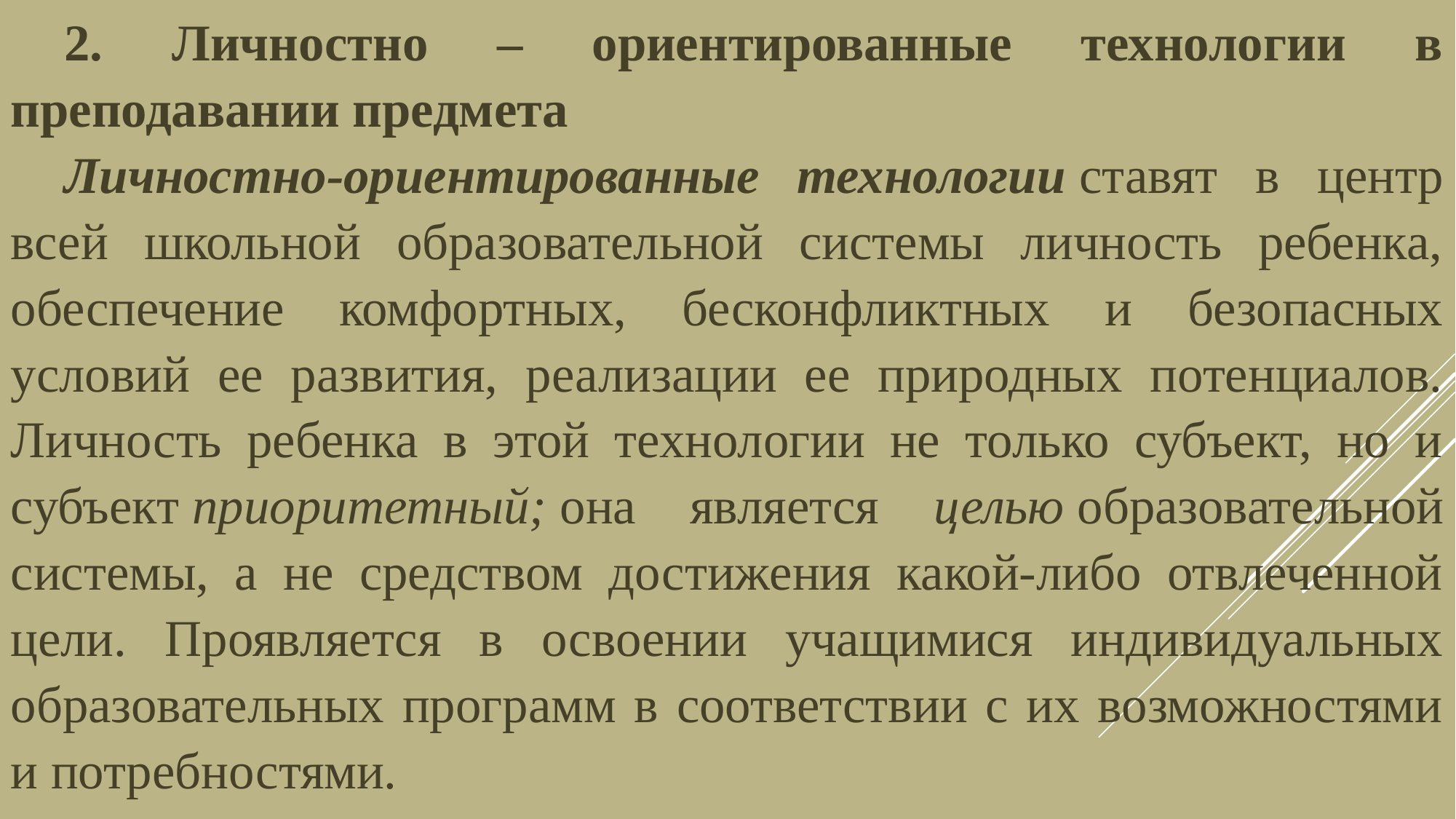

2. Личностно – ориентированные технологии в преподавании предмета
Личностно-ориентированные технологии ставят в центр всей школьной образовательной системы личность ребенка, обеспечение комфортных, бесконфликтных и безопасных условий ее развития, реализации ее природных потенциалов. Личность ребенка в этой технологии не только субъект, но и субъект приоритетный; она является целью образовательной системы, а не средством достижения какой-либо отвлеченной цели. Проявляется в освоении учащимися индивидуальных образовательных программ в соответствии с их возможностями и потребностями.